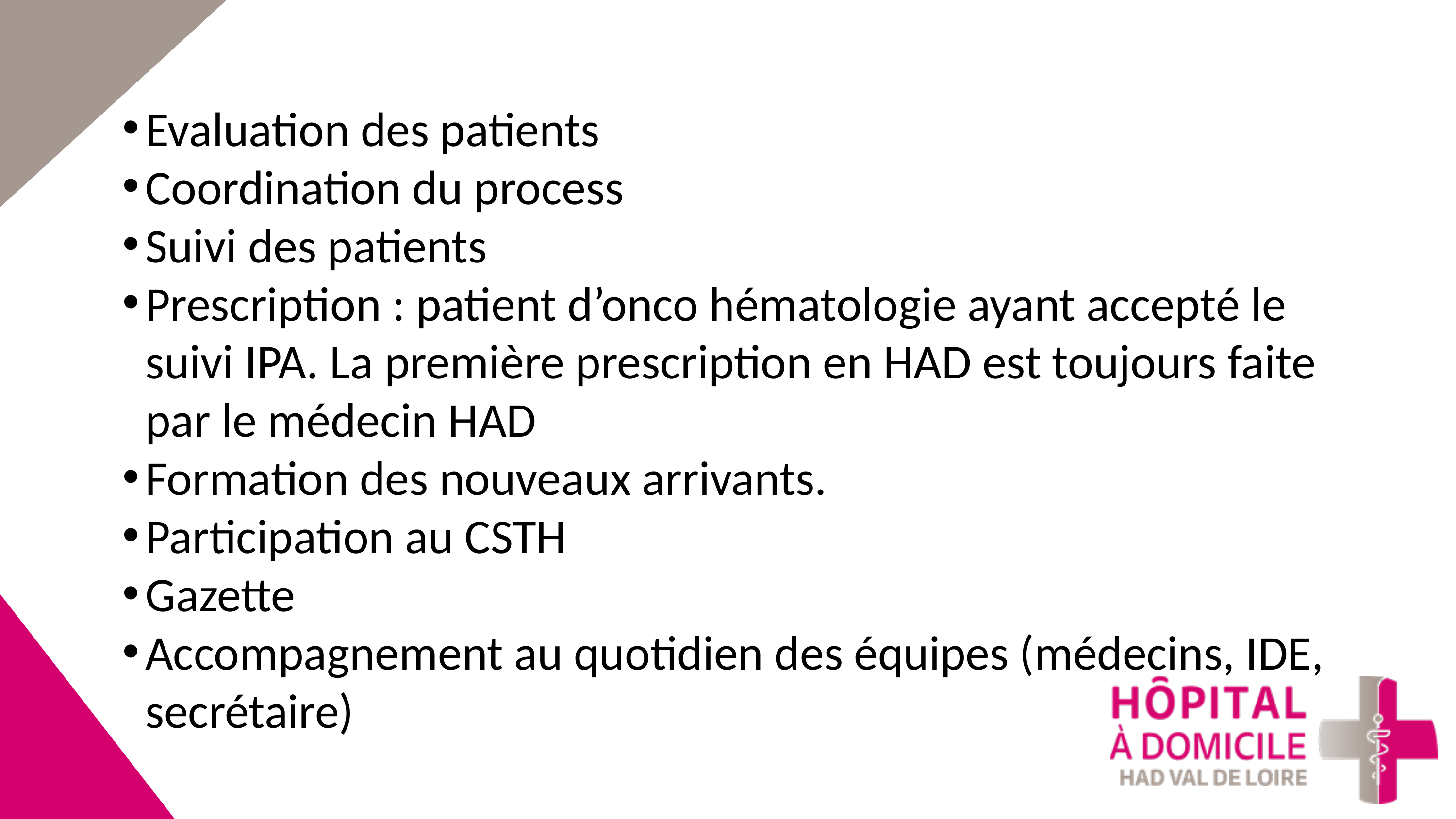

Evaluation des patients
Coordination du process
Suivi des patients
Prescription : patient d’onco hématologie ayant accepté le suivi IPA. La première prescription en HAD est toujours faite par le médecin HAD
Formation des nouveaux arrivants.
Participation au CSTH
Gazette
Accompagnement au quotidien des équipes (médecins, IDE, secrétaire)